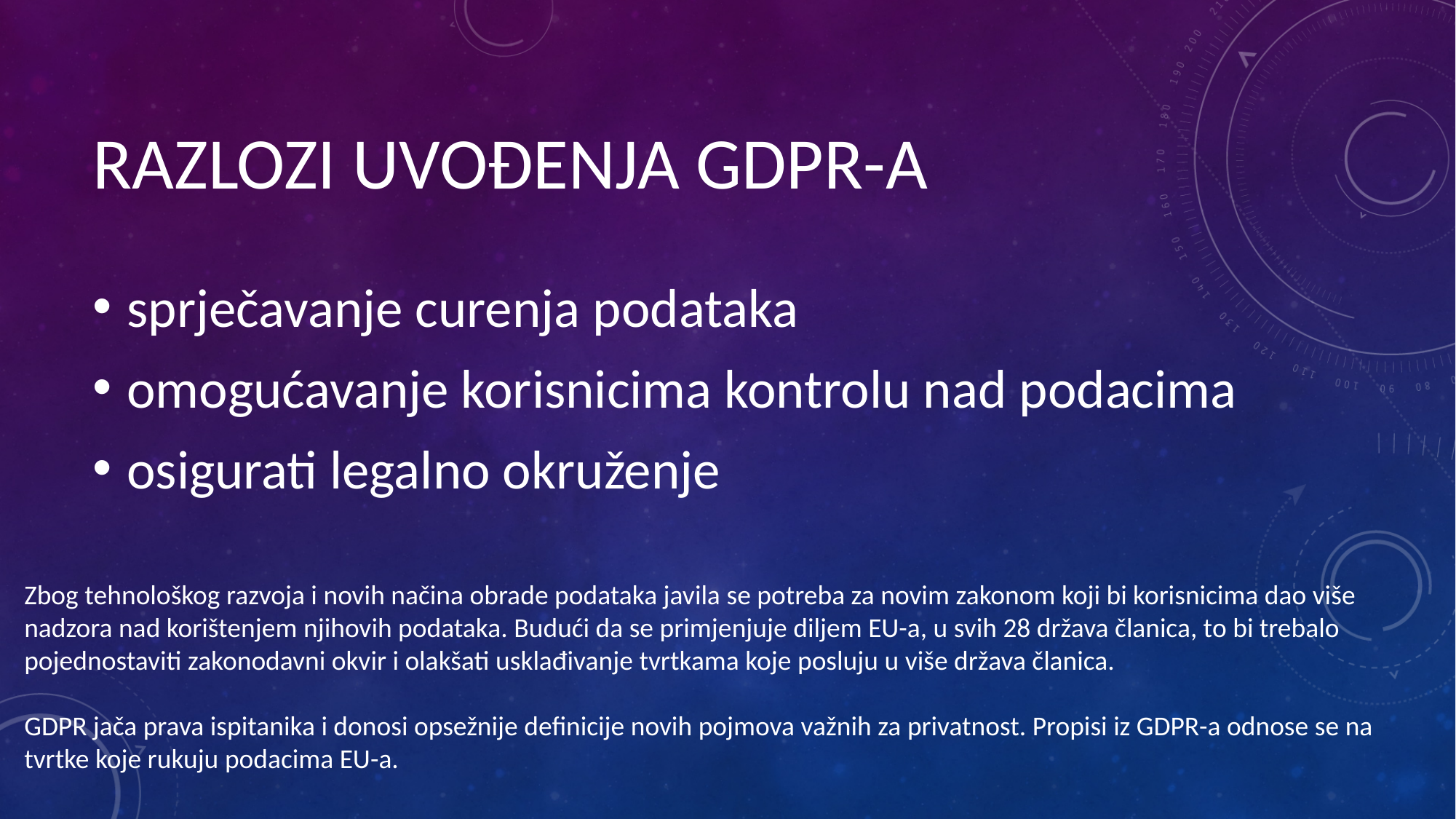

# RAZLOZI UVOĐENJA GDPR-A
sprječavanje curenja podataka
omogućavanje korisnicima kontrolu nad podacima
osigurati legalno okruženje
Zbog tehnološkog razvoja i novih načina obrade podataka javila se potreba za novim zakonom koji bi korisnicima dao više nadzora nad korištenjem njihovih podataka. Budući da se primjenjuje diljem EU-a, u svih 28 država članica, to bi trebalo pojednostaviti zakonodavni okvir i olakšati usklađivanje tvrtkama koje posluju u više država članica.

GDPR jača prava ispitanika i donosi opsežnije definicije novih pojmova važnih za privatnost. Propisi iz GDPR-a odnose se na tvrtke koje rukuju podacima EU-a.